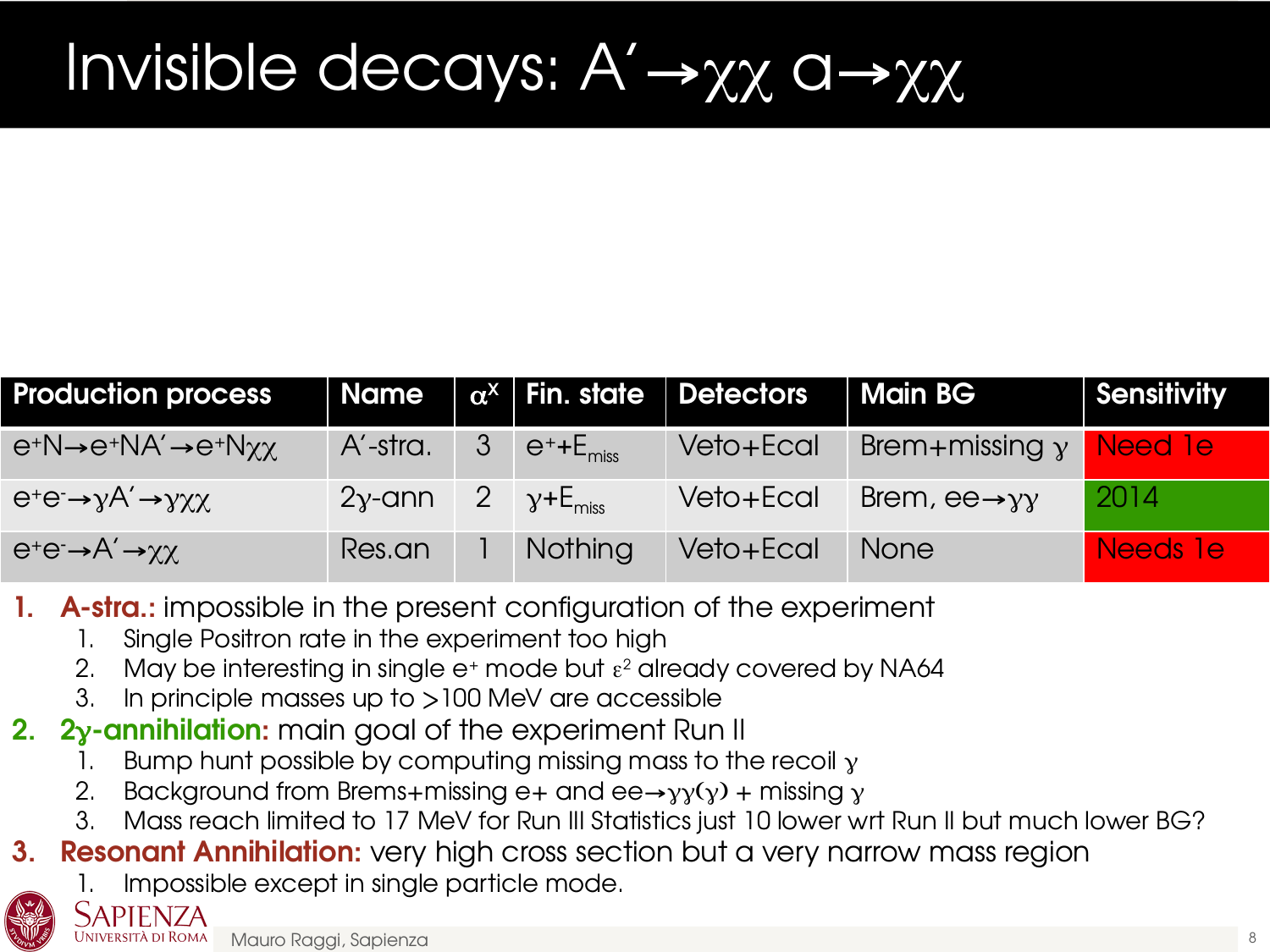

# Invisible decays: A’→χχ a→χχ
| Production process | Name | αX | Fin. state | Detectors | Main BG | Sensitivity |
| --- | --- | --- | --- | --- | --- | --- |
| e+N→e+NA’→e+Nχχ | A’-stra. | 3 | e++Emiss | Veto+Ecal | Brem+missing γ | Need 1e |
| e+e−→γA’→γχχ | 2γ-ann | 2 | γ+Emiss | Veto+Ecal | Brem, ee→γγ | 2014 |
| e+e−→A’→χχ | Res.an | 1 | Nothing | Veto+Ecal | None | Needs 1e |
A-stra.: impossible in the present configuration of the experiment
Single Positron rate in the experiment too high
May be interesting in single e+ mode but ε2 already covered by NA64
In principle masses up to >100 MeV are accessible
2γ-annihilation: main goal of the experiment Run II
Bump hunt possible by computing missing mass to the recoil γ
Background from Brems+missing e+ and ee→γγ(γ) + missing γ
Mass reach limited to 17 MeV for Run III Statistics just 10 lower wrt Run II but much lower BG?
Resonant Annihilation: very high cross section but a very narrow mass region
Impossible except in single particle mode.
8
Mauro Raggi, Sapienza